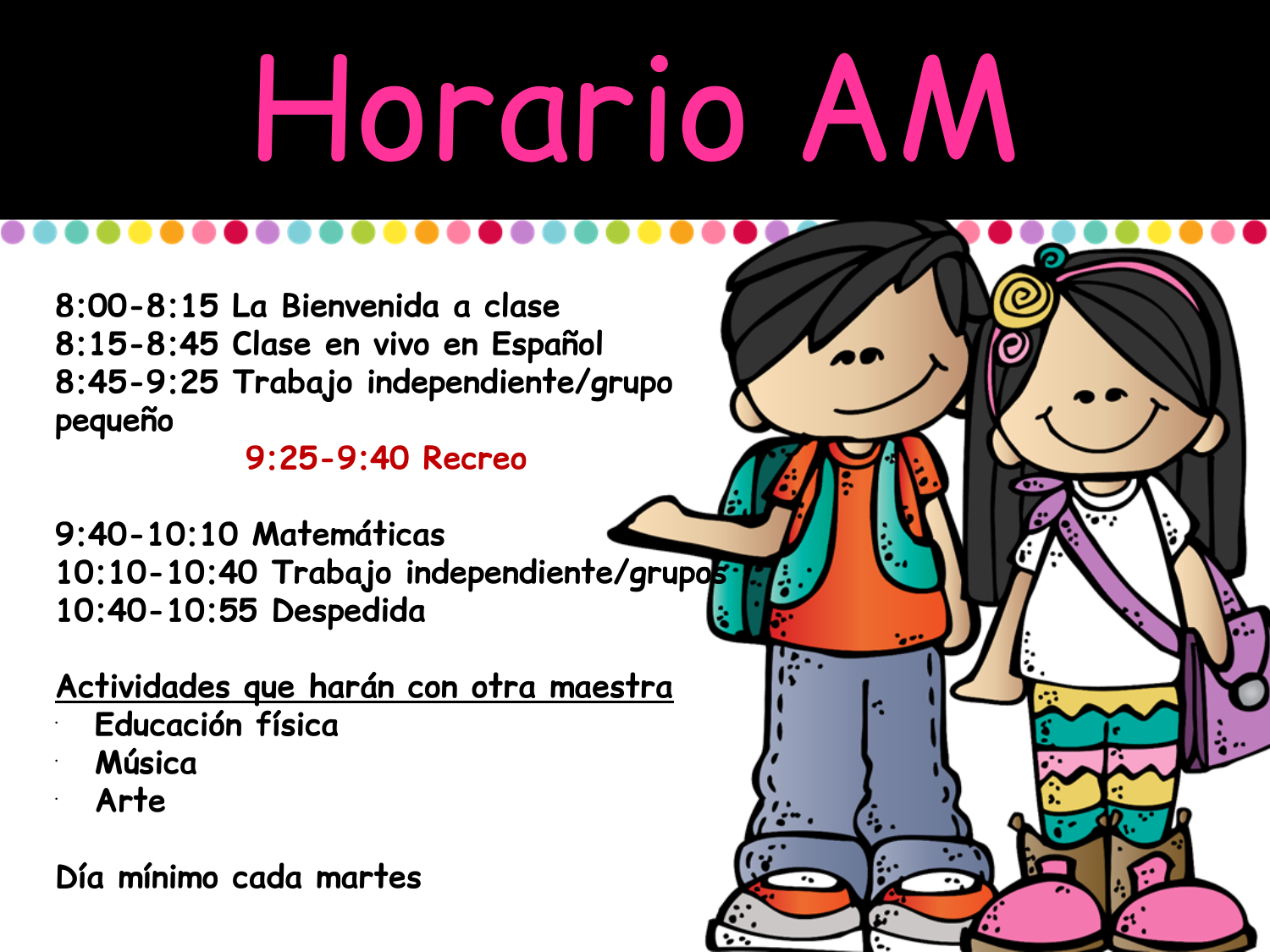

Horario AM

8:00-8:15 La Bienvenida a clase
8:15-8:45 Clase en vivo en Español
8:45-9:25 Trabajo independiente/grupo pequeño
9:25-9:40 Recreo

9:40-10:10 Matemáticas
10:10-10:40 Trabajo independiente/grupos
10:40-10:55 Despedida

Actividades que harán con otra maestra
Educación física
Música
Arte

Día mínimo cada martes